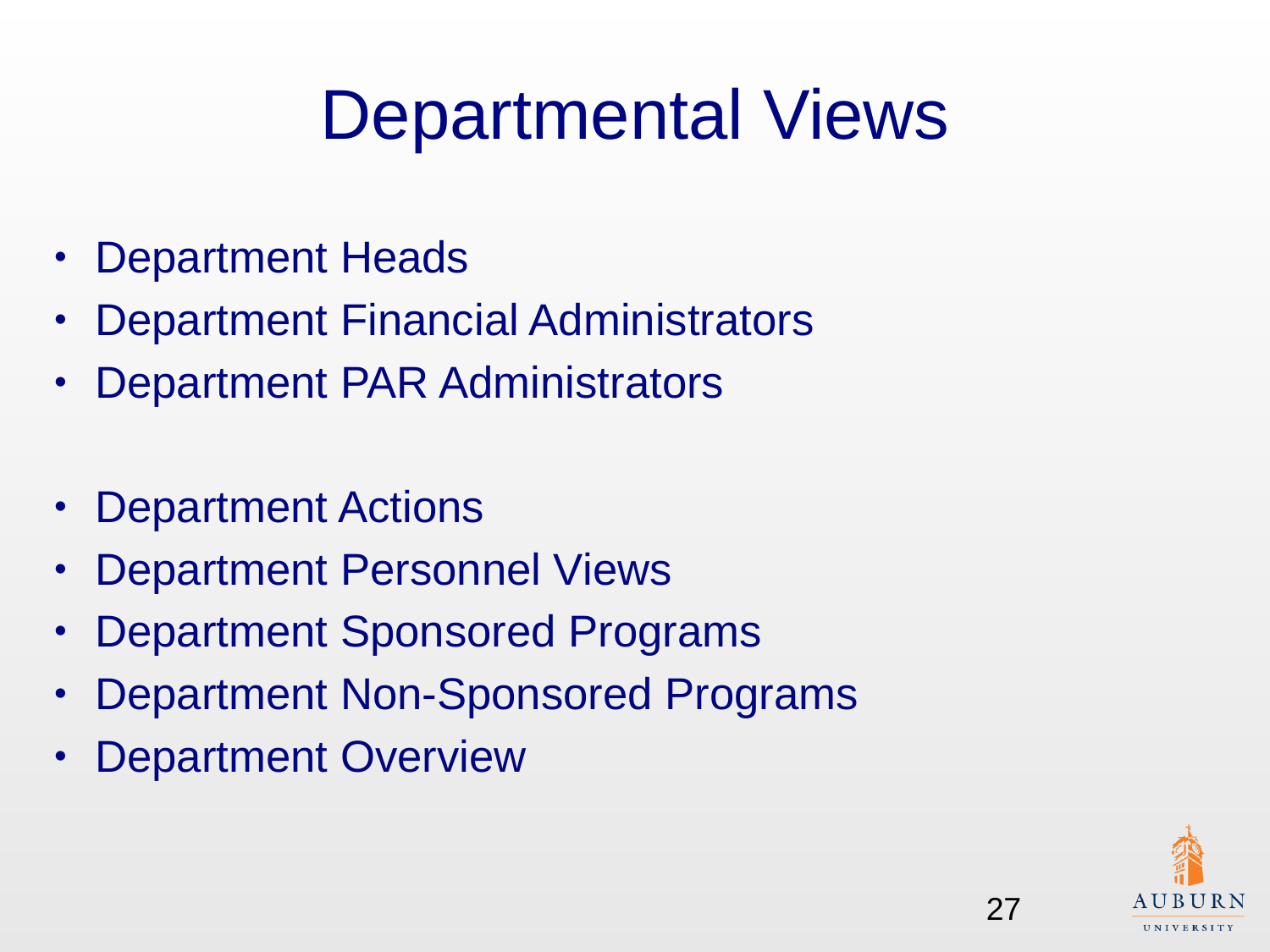

# Departmental Views
Department Heads
Department Financial Administrators
Department PAR Administrators

Department Actions
Department Personnel Views
Department Sponsored Programs
Department Non-Sponsored Programs
Department Overview

27